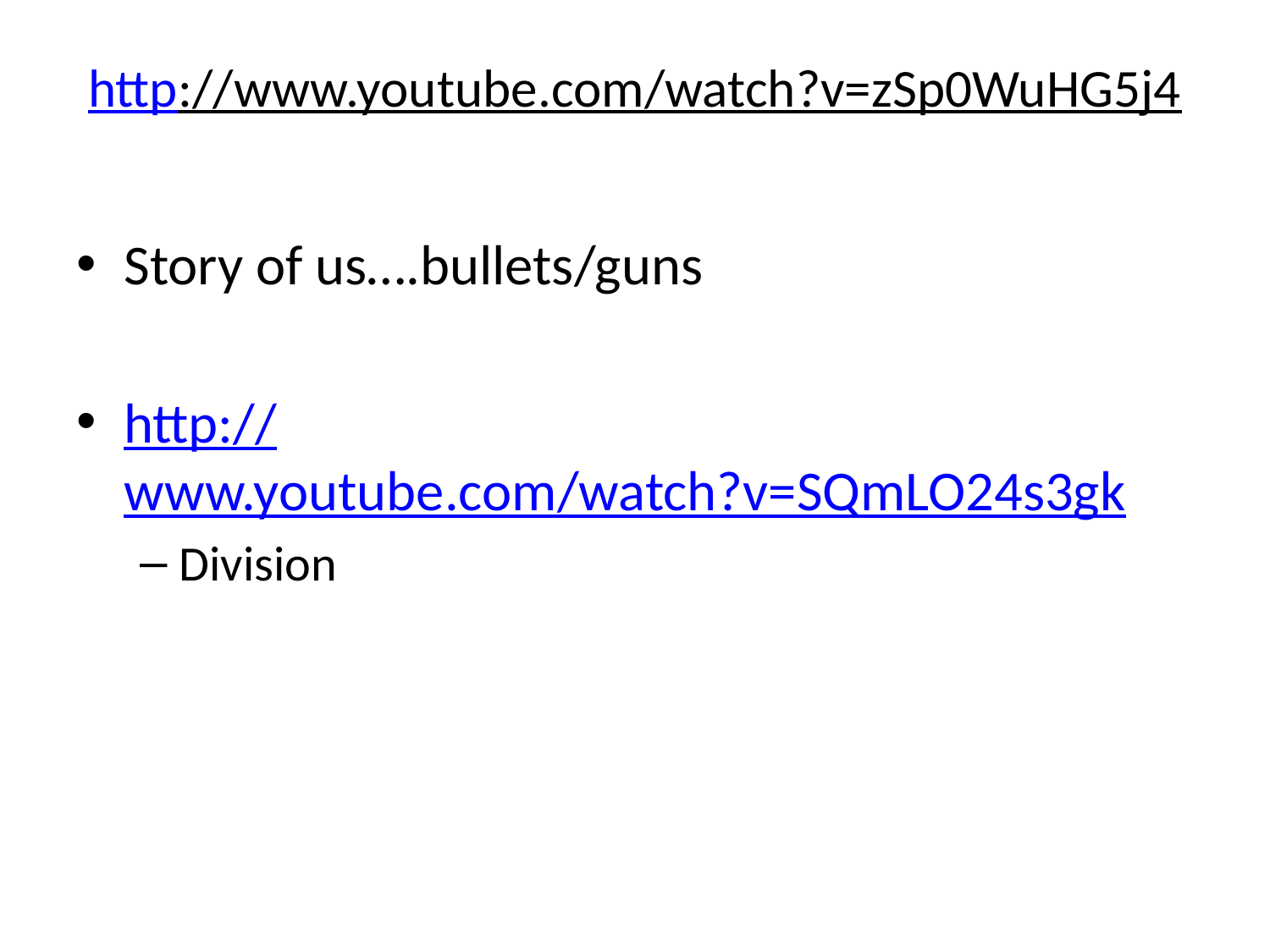

# http://www.youtube.com/watch?v=zSp0WuHG5j4
Story of us….bullets/guns

http://www.youtube.com/watch?v=SQmLO24s3gk
Division